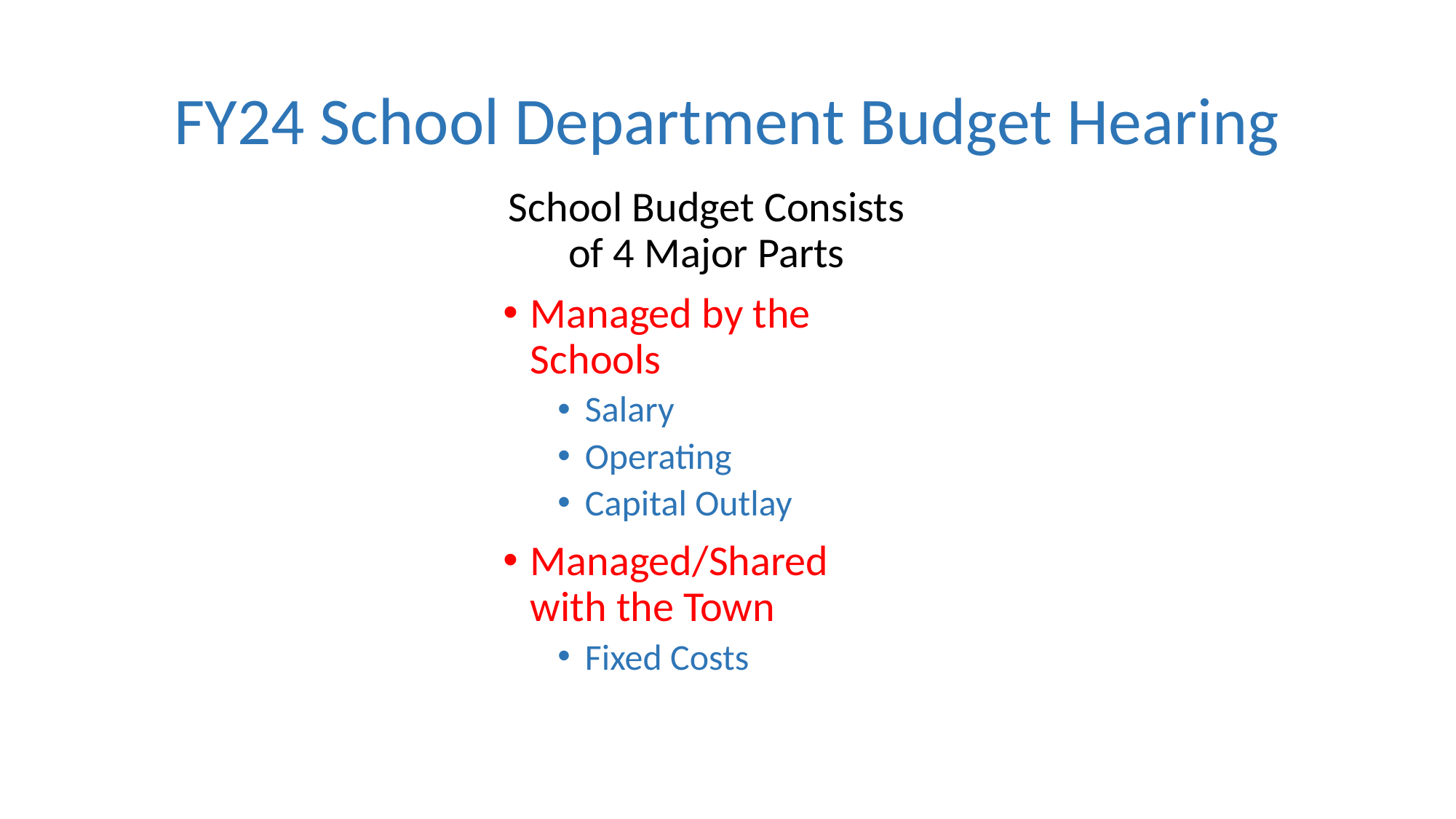

# FY24 School Department Budget Hearing
School Budget Consists of 4 Major Parts
Managed by the Schools
Salary
Operating
Capital Outlay
Managed/Shared with the Town
Fixed Costs